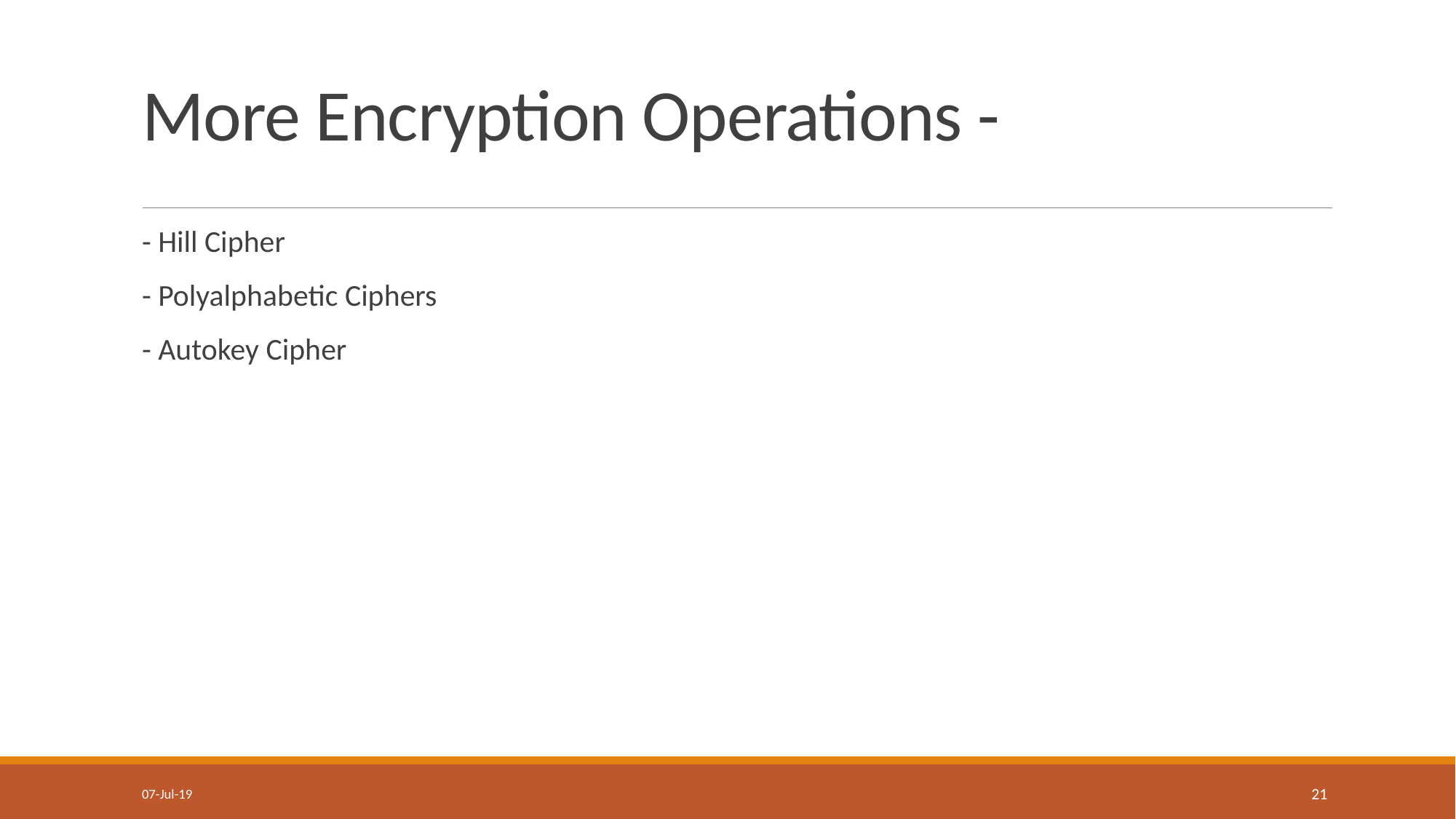

# More Encryption Operations -
- Hill Cipher
- Polyalphabetic Ciphers
- Autokey Cipher

07-Jul-19
21